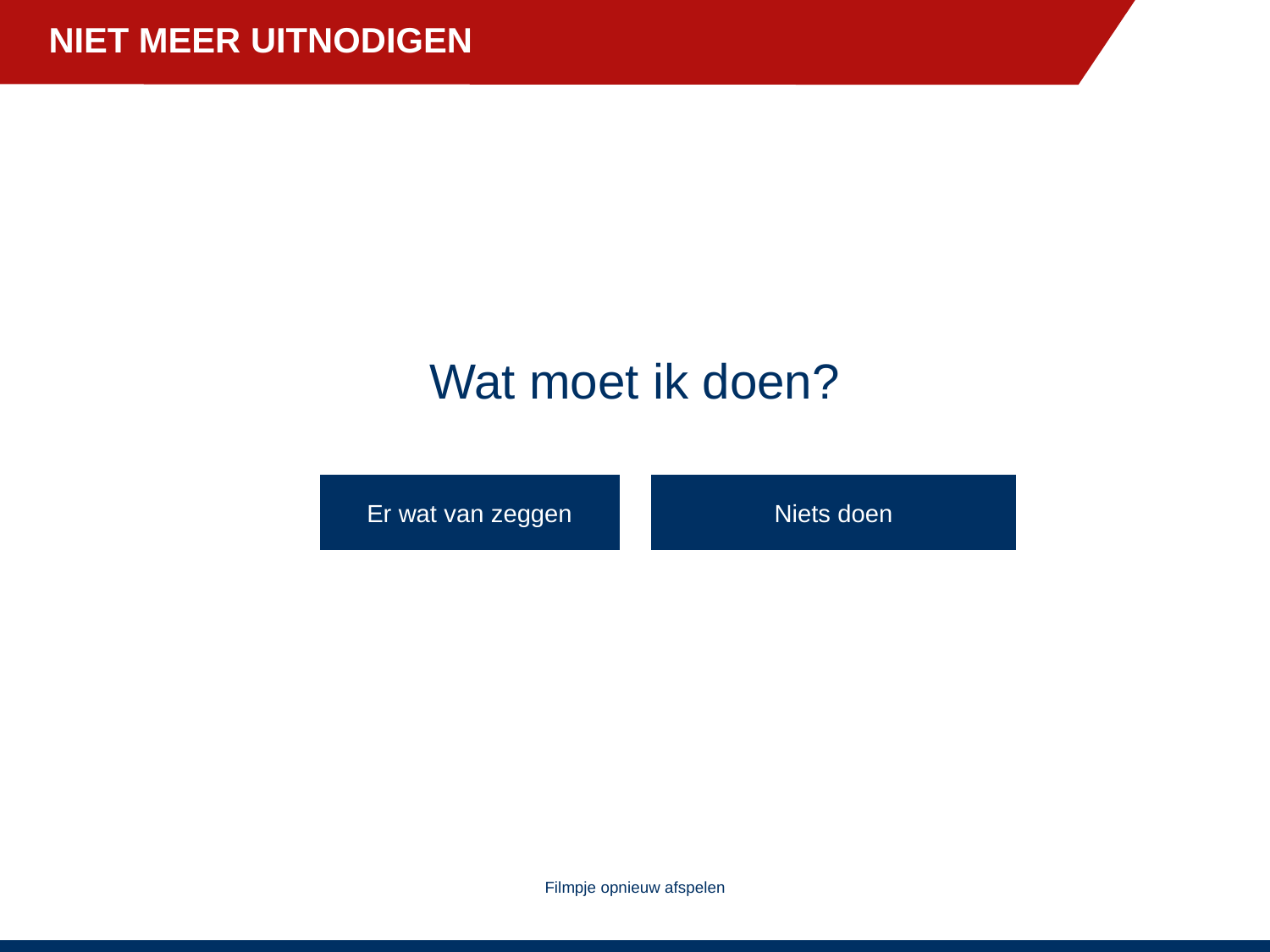

# NIET MEER UITNODIGEN
Wat moet ik doen?
Er wat van zeggen
Niets doen